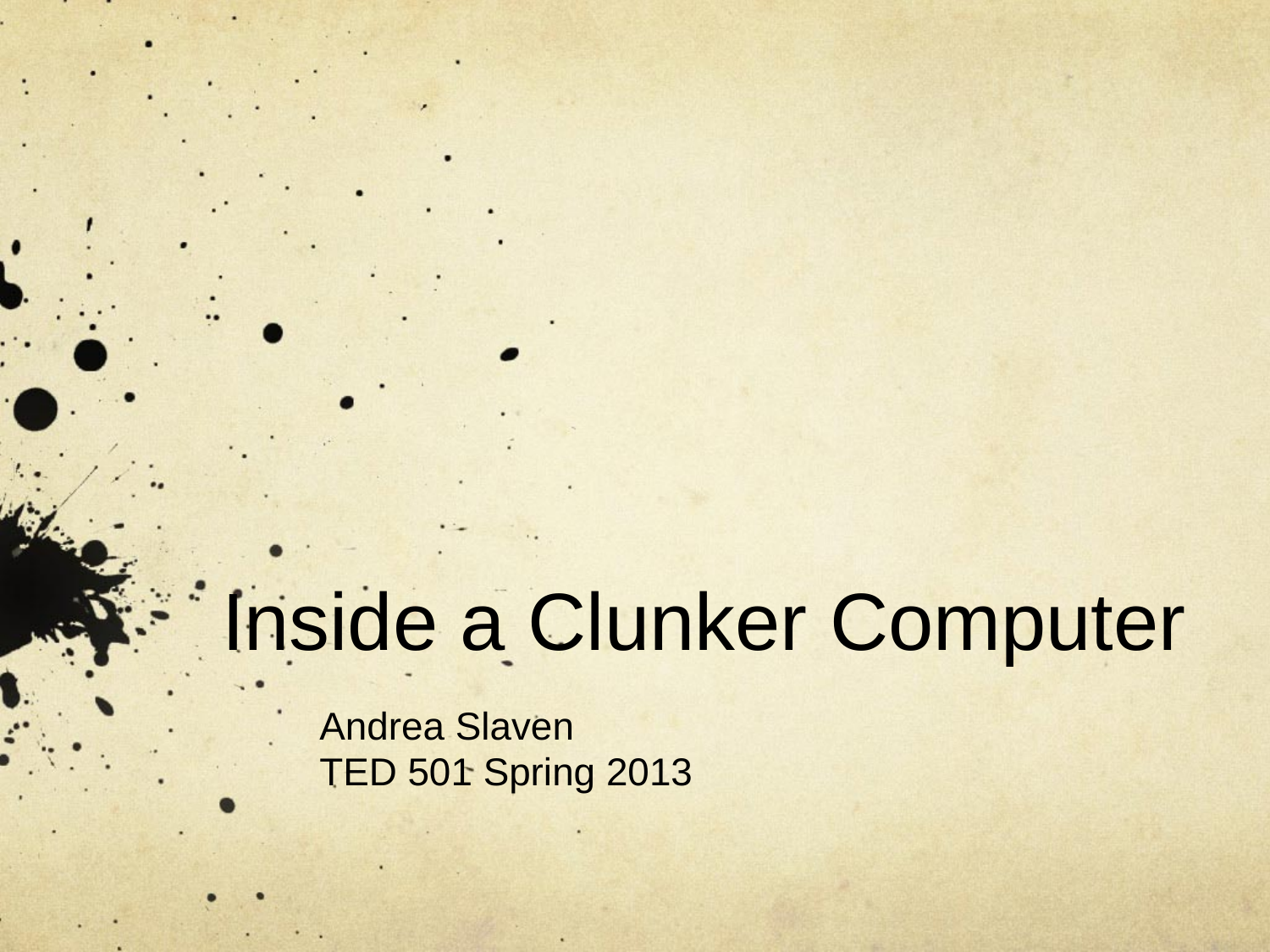

# Inside a Clunker Computer
Andrea Slaven
TED 501 Spring 2013